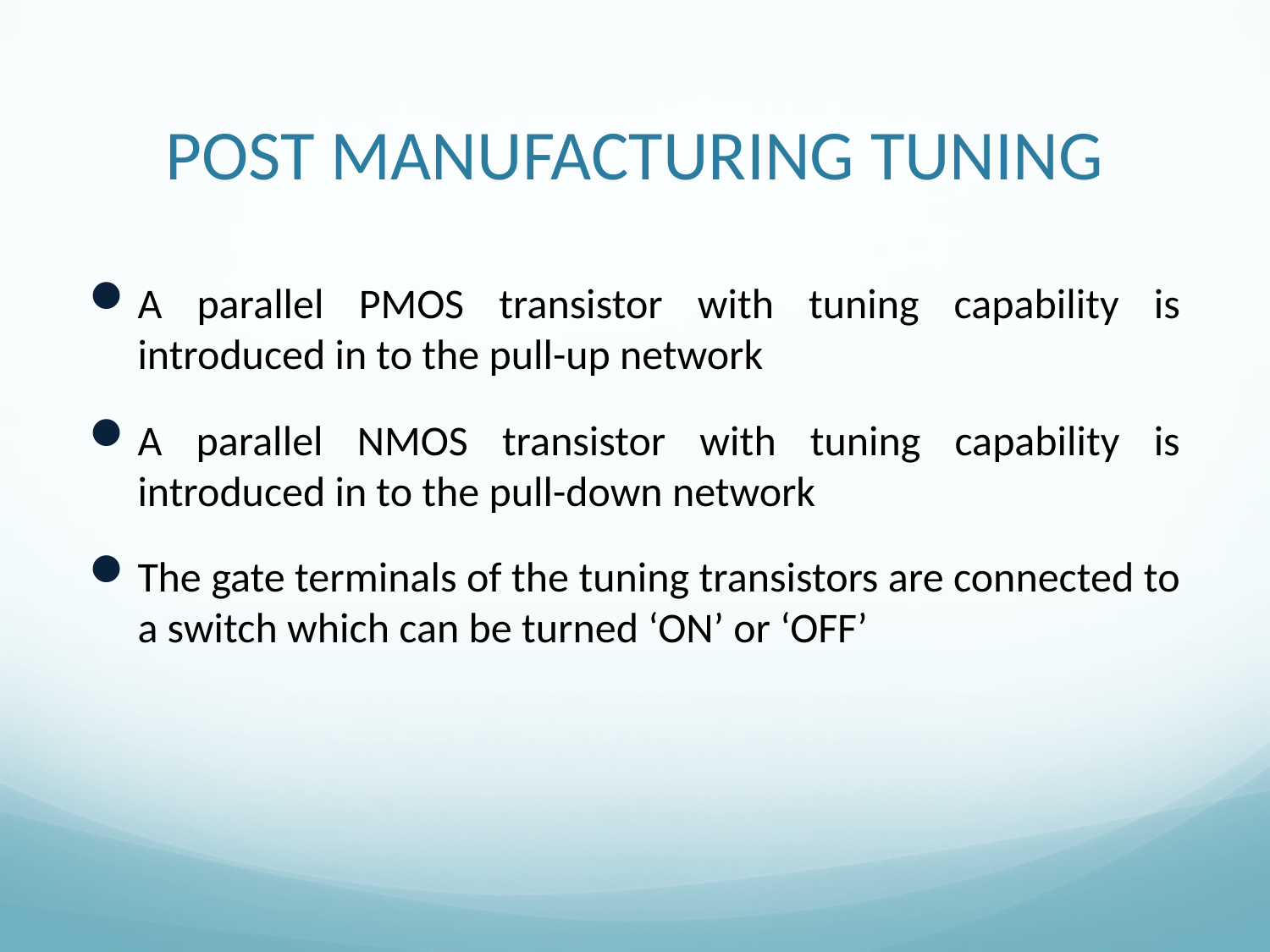

# POST MANUFACTURING TUNING
A parallel PMOS transistor with tuning capability is introduced in to the pull-up network
A parallel NMOS transistor with tuning capability is introduced in to the pull-down network
The gate terminals of the tuning transistors are connected to a switch which can be turned ‘ON’ or ‘OFF’